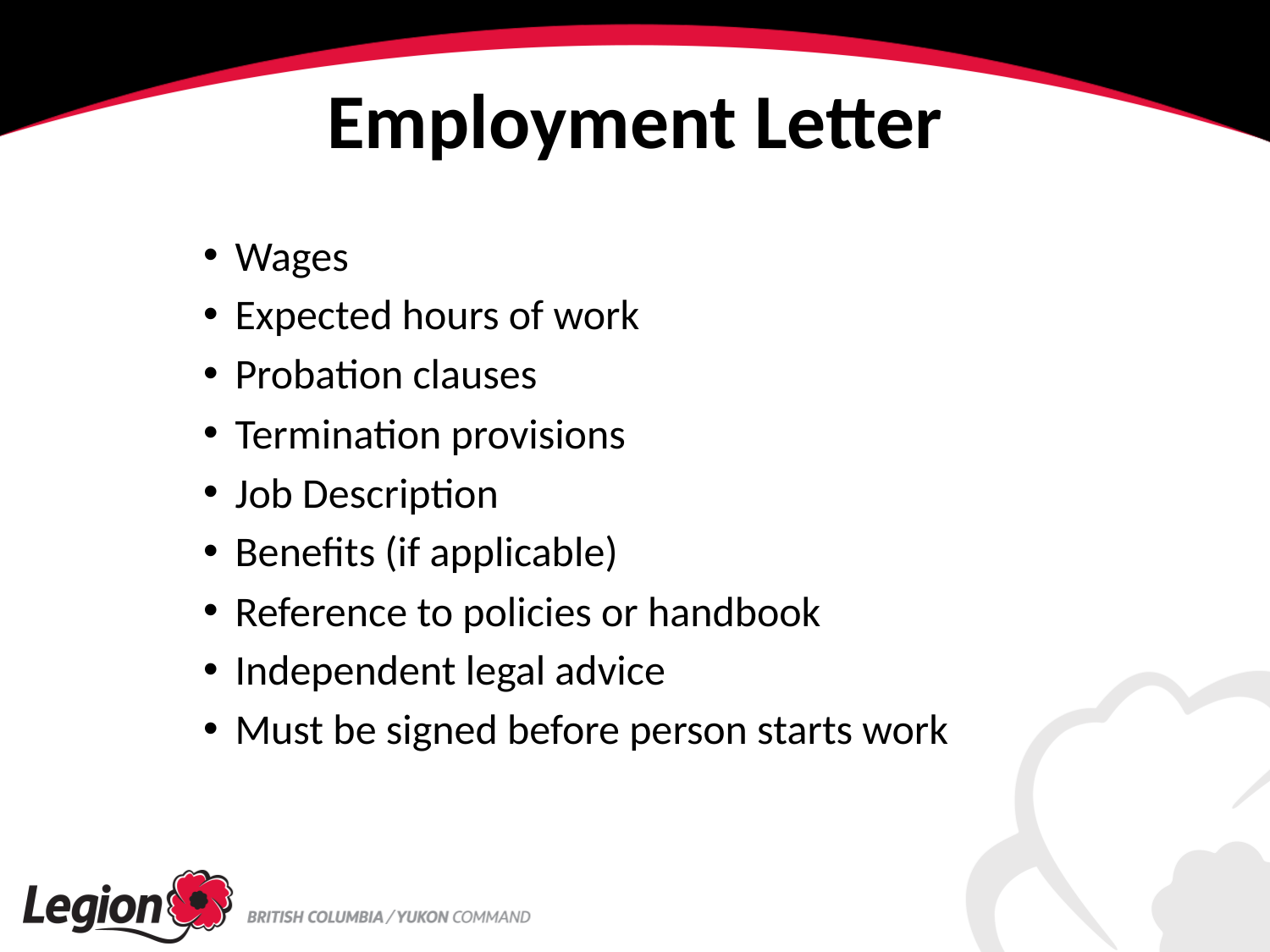

# Employment Letter
Wages
Expected hours of work
Probation clauses
Termination provisions
Job Description
Benefits (if applicable)
Reference to policies or handbook
Independent legal advice
Must be signed before person starts work